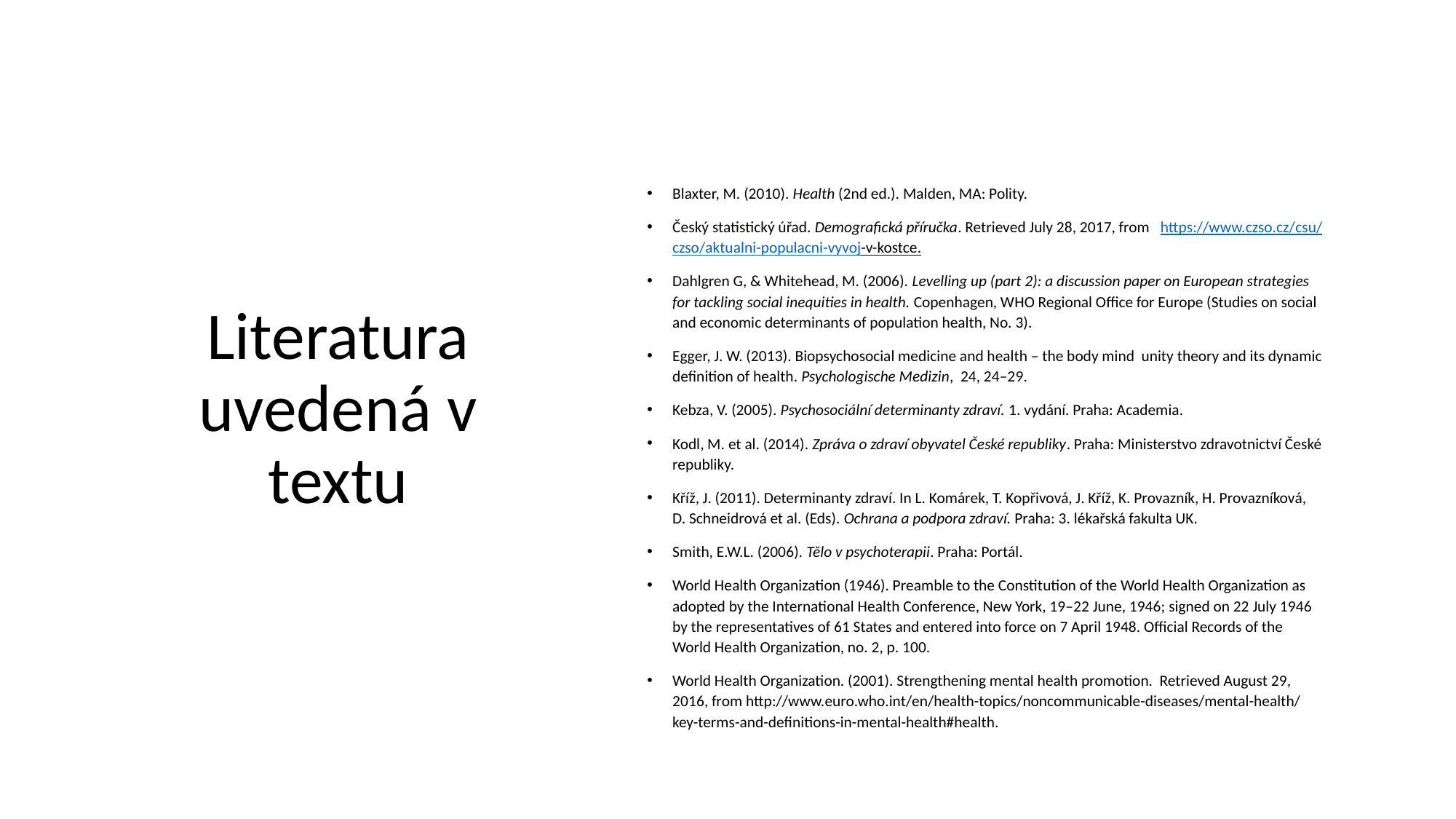

Blaxter, M. (2010). Health (2nd ed.). Malden, MA: Polity.
Český statistický úřad. Demografická příručka. Retrieved July 28, 2017, from   https://www.czso.cz/csu/czso/aktualni-populacni-vyvoj-v-kostce.
Dahlgren G, & Whitehead, M. (2006). Levelling up (part 2): a discussion paper on European strategies for tackling social inequities in health. Copenhagen, WHO Regional Office for Europe (Studies on social and economic determinants of population health, No. 3).
Egger, J. W. (2013). Biopsychosocial medicine and health – the body mind  unity theory and its dynamic definition of health. Psychologische Medizin,  24, 24–29.
Kebza, V. (2005). Psychosociální determinanty zdraví. 1. vydání. Praha: Academia.
Kodl, M. et al. (2014). Zpráva o zdraví obyvatel České republiky. Praha: Ministerstvo zdravotnictví České republiky.
Kříž, J. (2011). Determinanty zdraví. In L. Komárek, T. Kopřivová, J. Kříž, K. Provazník, H. Provazníková, D. Schneidrová et al. (Eds). Ochrana a podpora zdraví. Praha: 3. lékařská fakulta UK.
Smith, E.W.L. (2006). Tělo v psychoterapii. Praha: Portál.
World Health Organization (1946). Preamble to the Constitution of the World Health Organization as adopted by the International Health Conference, New York, 19–22 June, 1946; signed on 22 July 1946 by the representatives of 61 States and entered into force on 7 April 1948. Official Records of the World Health Organization, no. 2, p. 100.
World Health Organization. (2001). Strengthening mental health promotion.  Retrieved August 29, 2016, from http://www.euro.who.int/en/health-topics/noncommunicable-diseases/mental-health/key-terms-and-definitions-in-mental-health#health.

# Literatura uvedená v textu